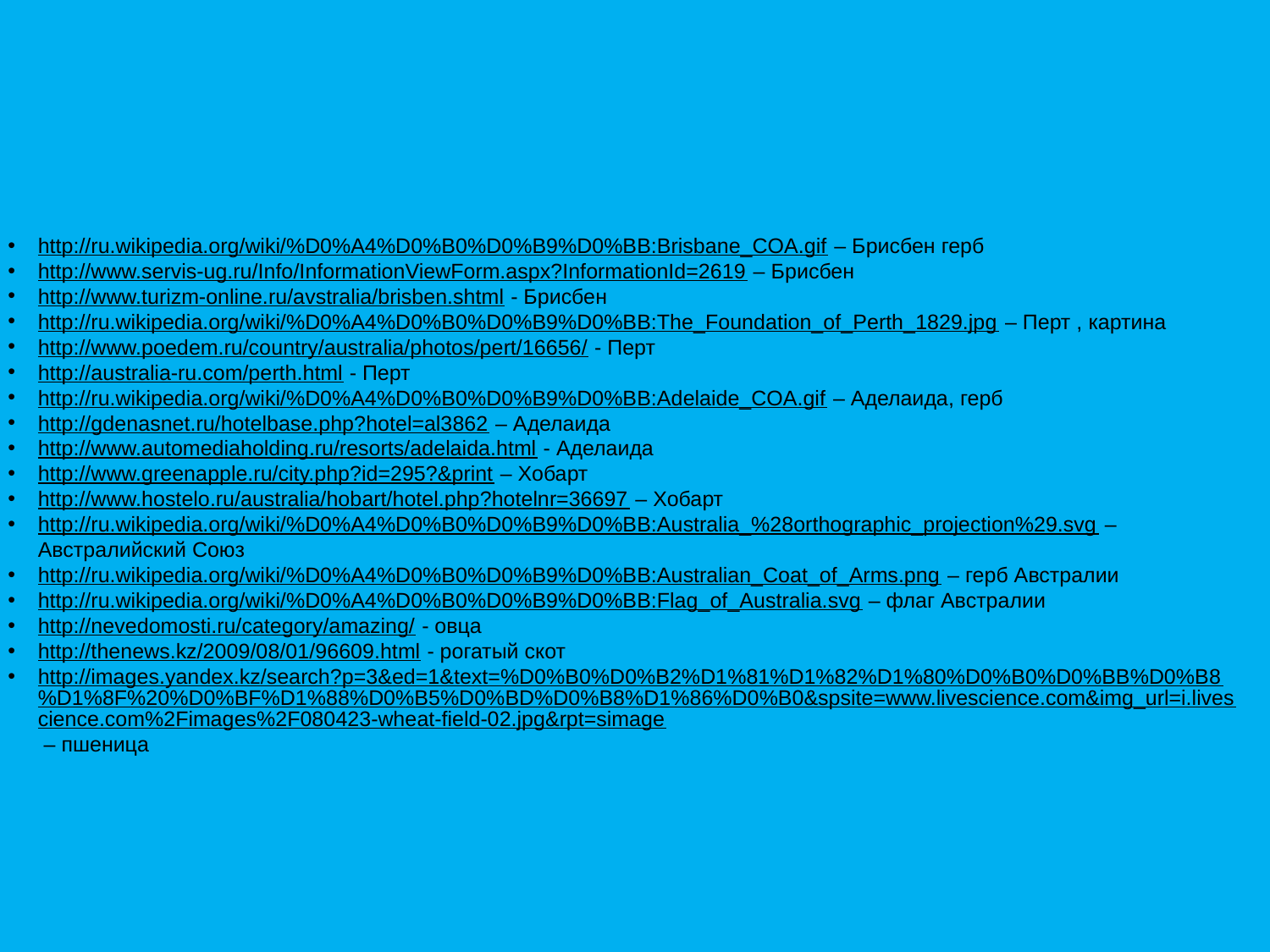

http://ru.wikipedia.org/wiki/%D0%A4%D0%B0%D0%B9%D0%BB:Brisbane_COA.gif – Брисбен герб
http://www.servis-ug.ru/Info/InformationViewForm.aspx?InformationId=2619 – Брисбен
http://www.turizm-online.ru/avstralia/brisben.shtml - Брисбен
http://ru.wikipedia.org/wiki/%D0%A4%D0%B0%D0%B9%D0%BB:The_Foundation_of_Perth_1829.jpg – Перт , картина
http://www.poedem.ru/country/australia/photos/pert/16656/ - Перт
http://australia-ru.com/perth.html - Перт
http://ru.wikipedia.org/wiki/%D0%A4%D0%B0%D0%B9%D0%BB:Adelaide_COA.gif – Аделаида, герб
http://gdenasnet.ru/hotelbase.php?hotel=al3862 – Аделаида
http://www.automediaholding.ru/resorts/adelaida.html - Аделаида
http://www.greenapple.ru/city.php?id=295?&print – Хобарт
http://www.hostelo.ru/australia/hobart/hotel.php?hotelnr=36697 – Хобарт
http://ru.wikipedia.org/wiki/%D0%A4%D0%B0%D0%B9%D0%BB:Australia_%28orthographic_projection%29.svg – Австралийский Союз
http://ru.wikipedia.org/wiki/%D0%A4%D0%B0%D0%B9%D0%BB:Australian_Coat_of_Arms.png – герб Австралии
http://ru.wikipedia.org/wiki/%D0%A4%D0%B0%D0%B9%D0%BB:Flag_of_Australia.svg – флаг Австралии
http://nevedomosti.ru/category/amazing/ - овца
http://thenews.kz/2009/08/01/96609.html - рогатый скот
http://images.yandex.kz/search?p=3&ed=1&text=%D0%B0%D0%B2%D1%81%D1%82%D1%80%D0%B0%D0%BB%D0%B8%D1%8F%20%D0%BF%D1%88%D0%B5%D0%BD%D0%B8%D1%86%D0%B0&spsite=www.livescience.com&img_url=i.livescience.com%2Fimages%2F080423-wheat-field-02.jpg&rpt=simage – пшеница